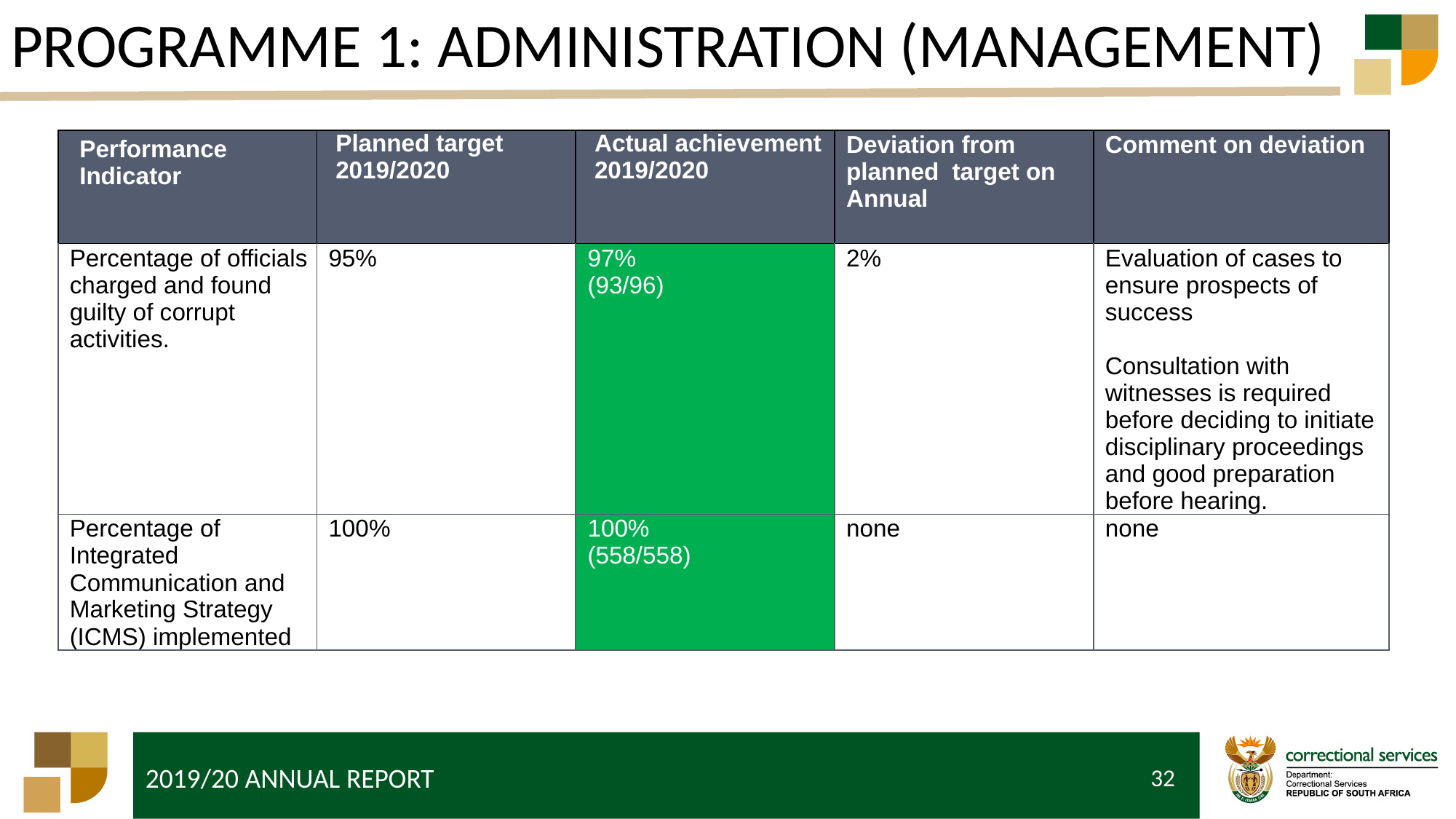

# PROGRAMME 1: ADMINISTRATION (MANAGEMENT)
| Performance Indicator | Planned target 2019/2020 | Actual achievement 2019/2020 | Deviation from planned target on Annual | Comment on deviation |
| --- | --- | --- | --- | --- |
| Percentage of officials charged and found guilty of corrupt activities. | 95% | 97% (93/96) | 2% | Evaluation of cases to ensure prospects of success Consultation with witnesses is required before deciding to initiate disciplinary proceedings and good preparation before hearing. |
| Percentage of Integrated Communication and Marketing Strategy (ICMS) implemented | 100% | 100% (558/558) | none | none |
32